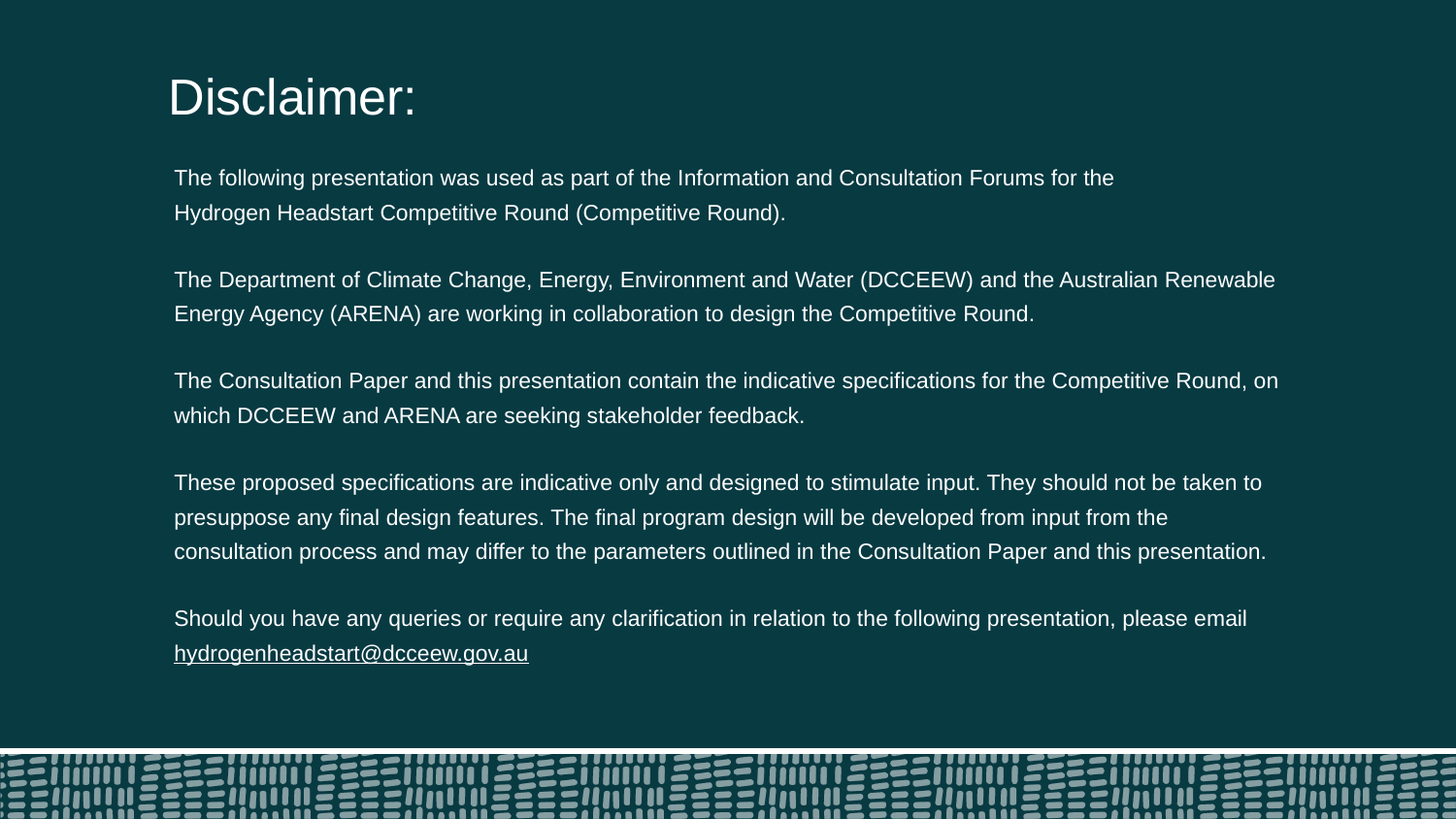

Disclaimer:
The following presentation was used as part of the Information and Consultation Forums for the Hydrogen Headstart Competitive Round (Competitive Round).
The Department of Climate Change, Energy, Environment and Water (DCCEEW) and the Australian Renewable Energy Agency (ARENA) are working in collaboration to design the Competitive Round.
The Consultation Paper and this presentation contain the indicative specifications for the Competitive Round, on which DCCEEW and ARENA are seeking stakeholder feedback.
These proposed specifications are indicative only and designed to stimulate input. They should not be taken to presuppose any final design features. The final program design will be developed from input from the consultation process and may differ to the parameters outlined in the Consultation Paper and this presentation.
Should you have any queries or require any clarification in relation to the following presentation, please email hydrogenheadstart@dcceew.gov.au